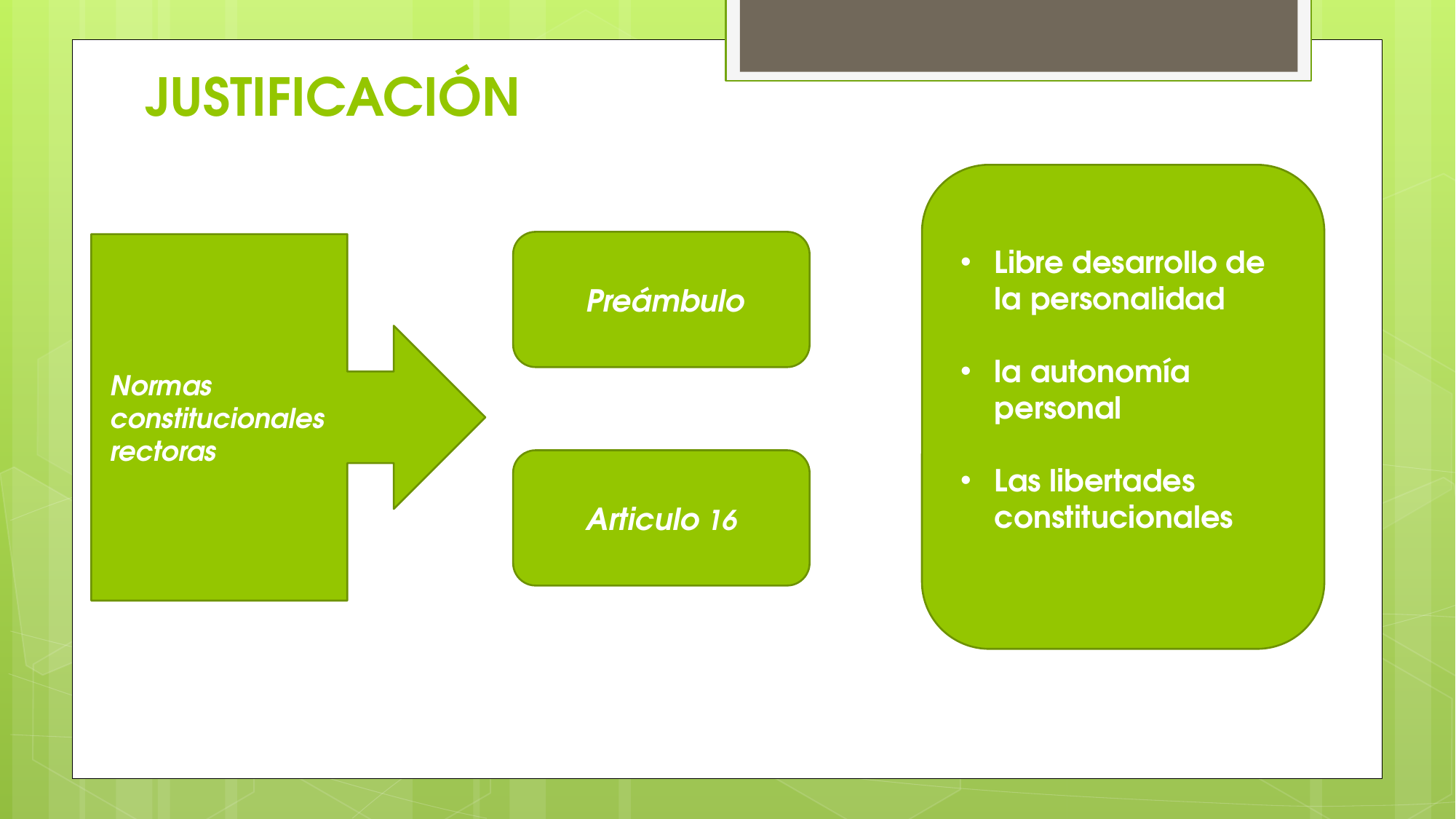

# JUSTIFICACIÓN
Libre desarrollo de la personalidad

la autonomía personal

Las libertades constitucionales

Preámbulo
Normas constitucionales rectoras
Articulo 16